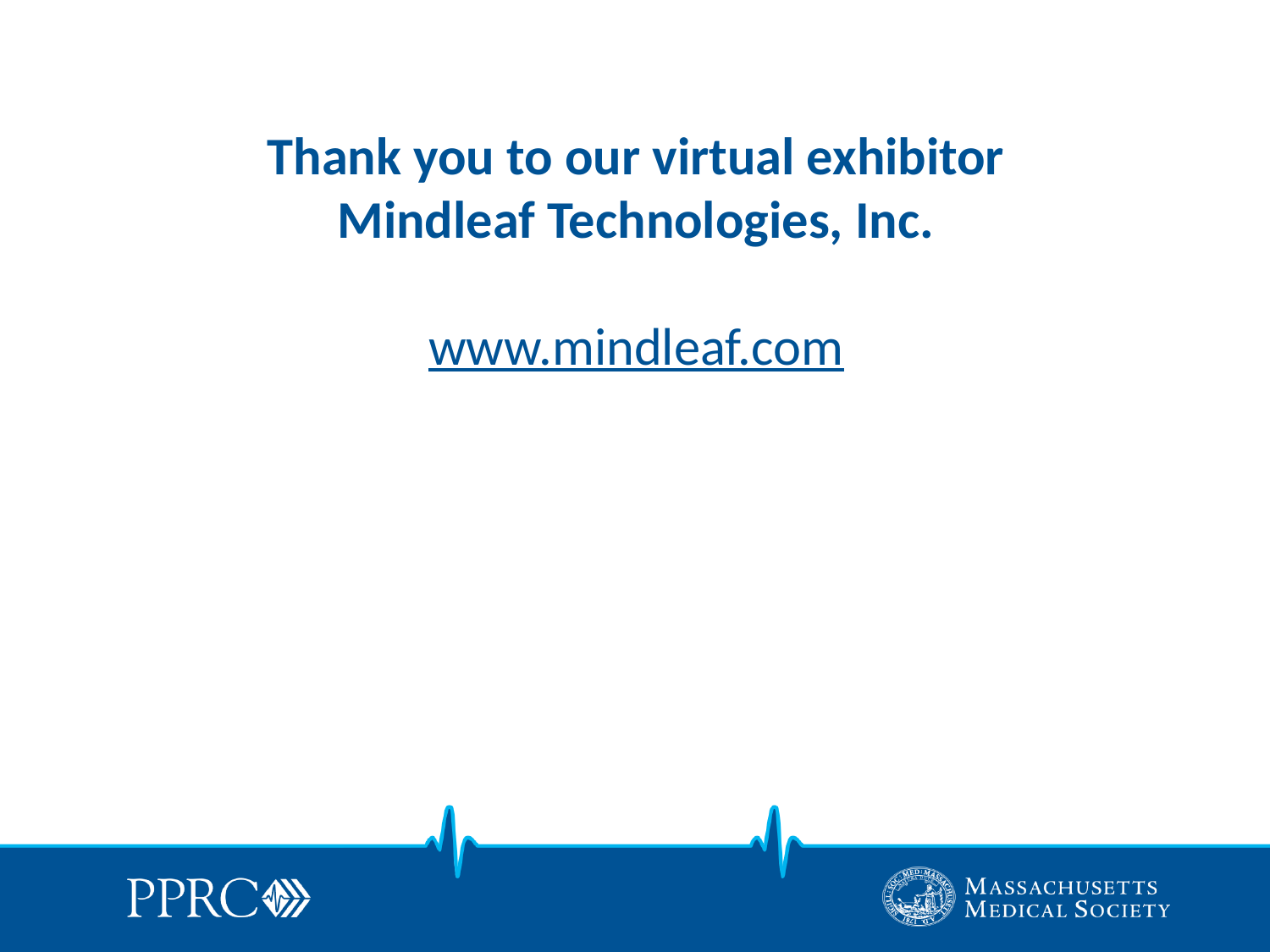

# Thank you to our virtual exhibitor Mindleaf Technologies, Inc. www.mindleaf.com